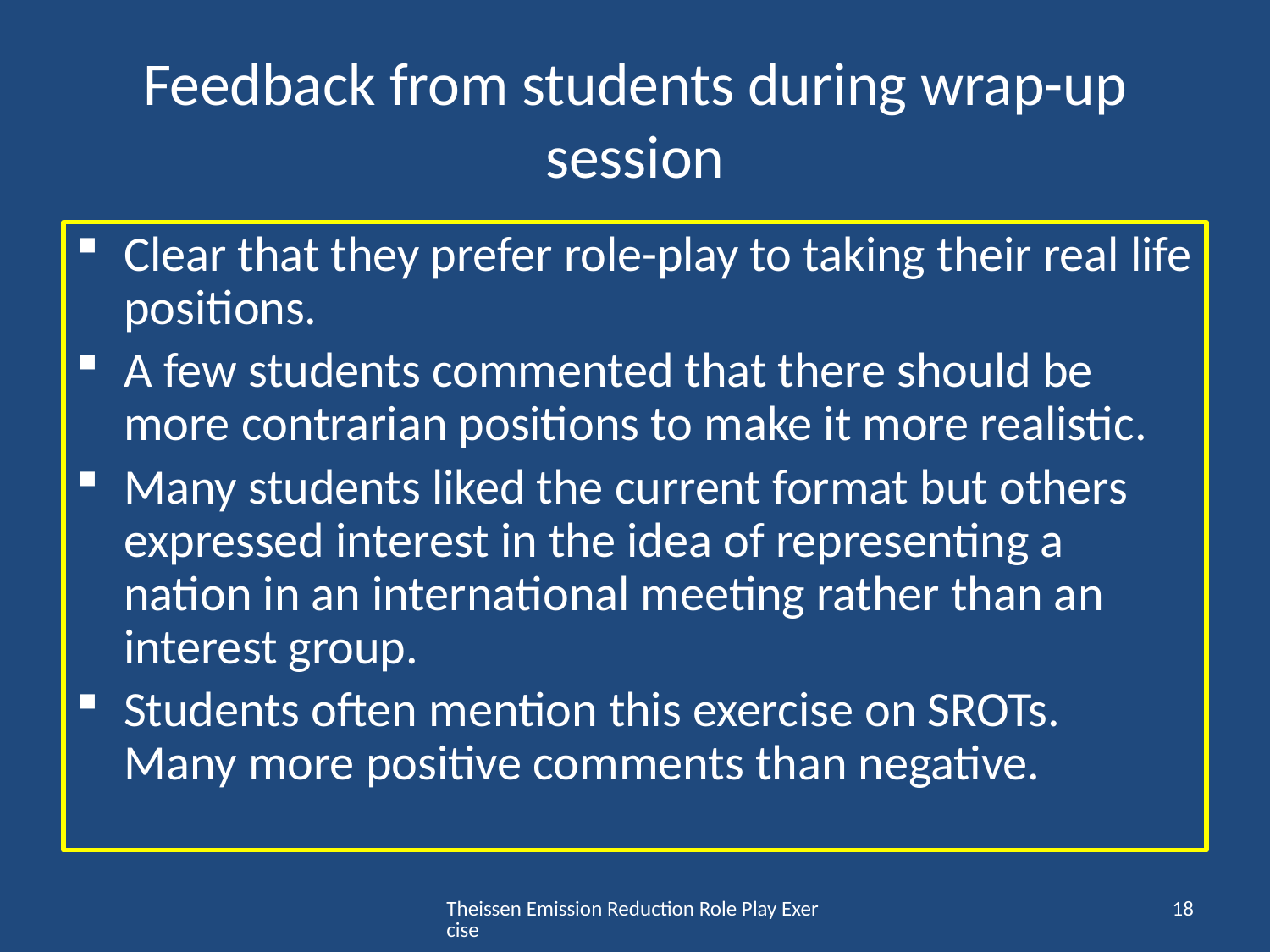

# Feedback from students during wrap-up session
Clear that they prefer role-play to taking their real life positions.
A few students commented that there should be more contrarian positions to make it more realistic.
Many students liked the current format but others expressed interest in the idea of representing a nation in an international meeting rather than an interest group.
Students often mention this exercise on SROTs.  Many more positive comments than negative.
Theissen Emission Reduction Role Play Exercise
18